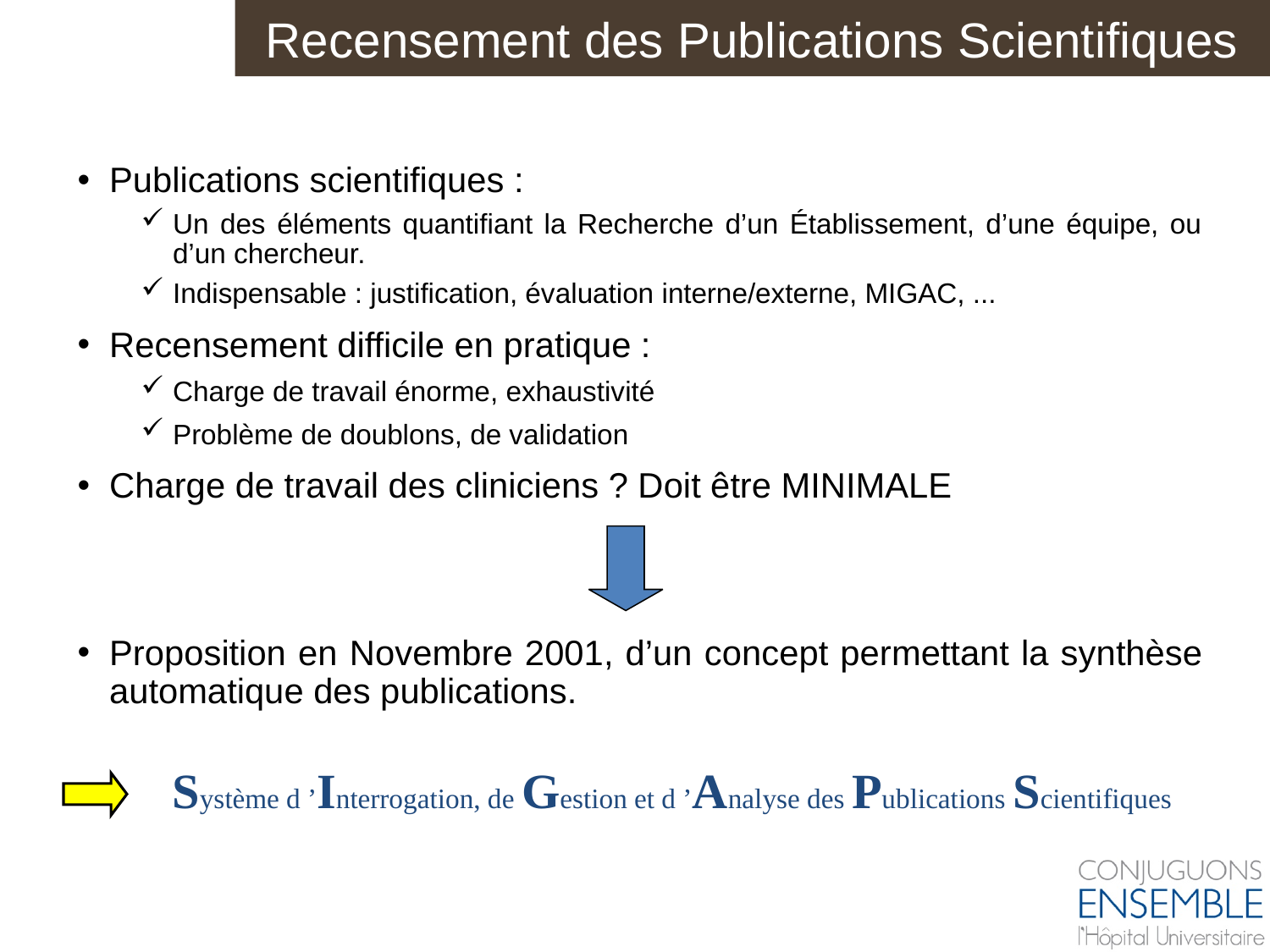

Recensement des Publications Scientifiques
Publications scientifiques :
Un des éléments quantifiant la Recherche d’un Établissement, d’une équipe, ou d’un chercheur.
Indispensable : justification, évaluation interne/externe, MIGAC, ...
Recensement difficile en pratique :
Charge de travail énorme, exhaustivité
Problème de doublons, de validation
Charge de travail des cliniciens ? Doit être MINIMALE

Proposition en Novembre 2001, d’un concept permettant la synthèse automatique des publications.

Système d ’Interrogation, de Gestion et d ’Analyse des Publications Scientifiques